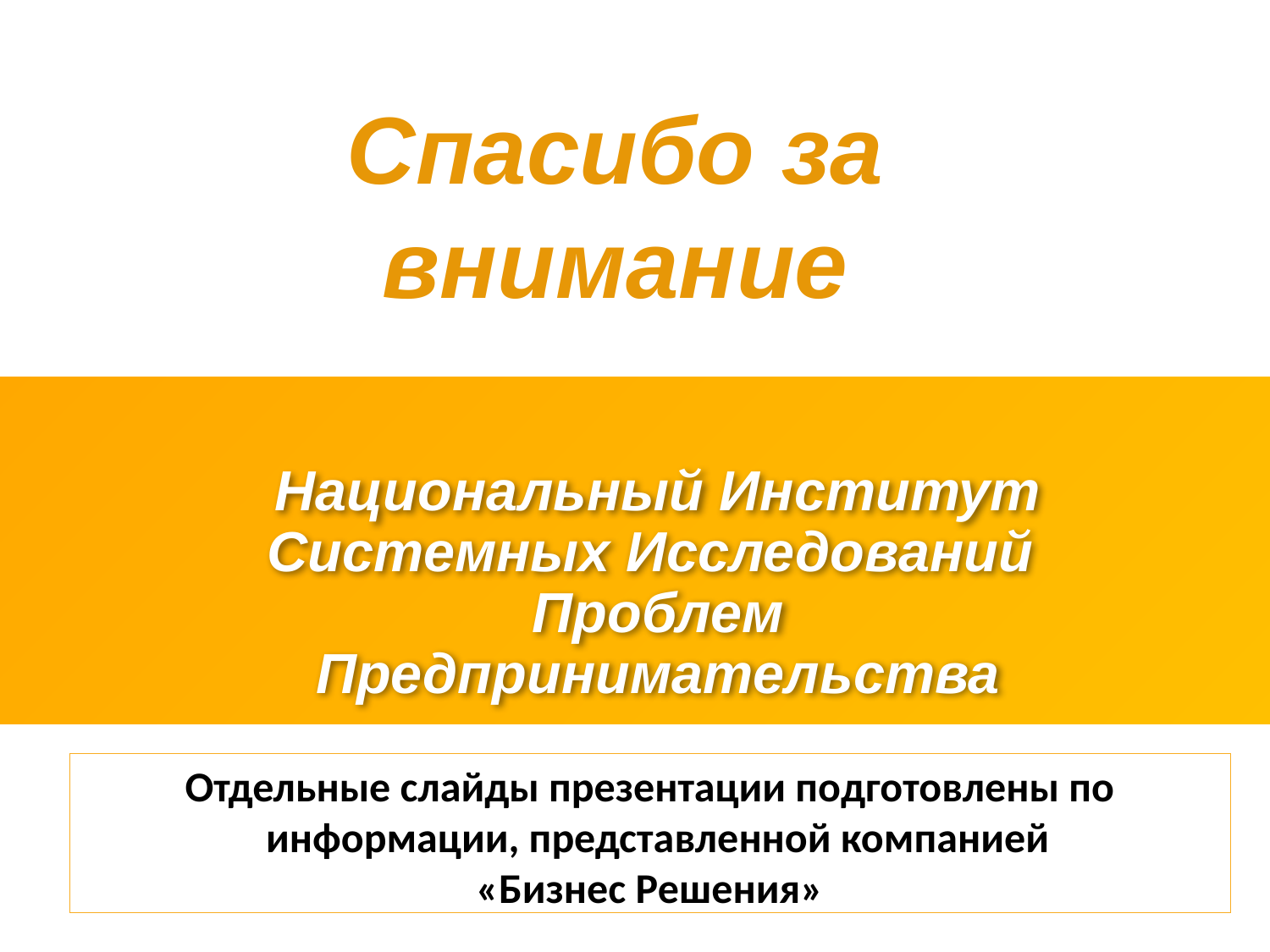

Спасибо за внимание
Отдельные слайды презентации подготовлены по информации, представленной компанией
«Бизнес Решения»